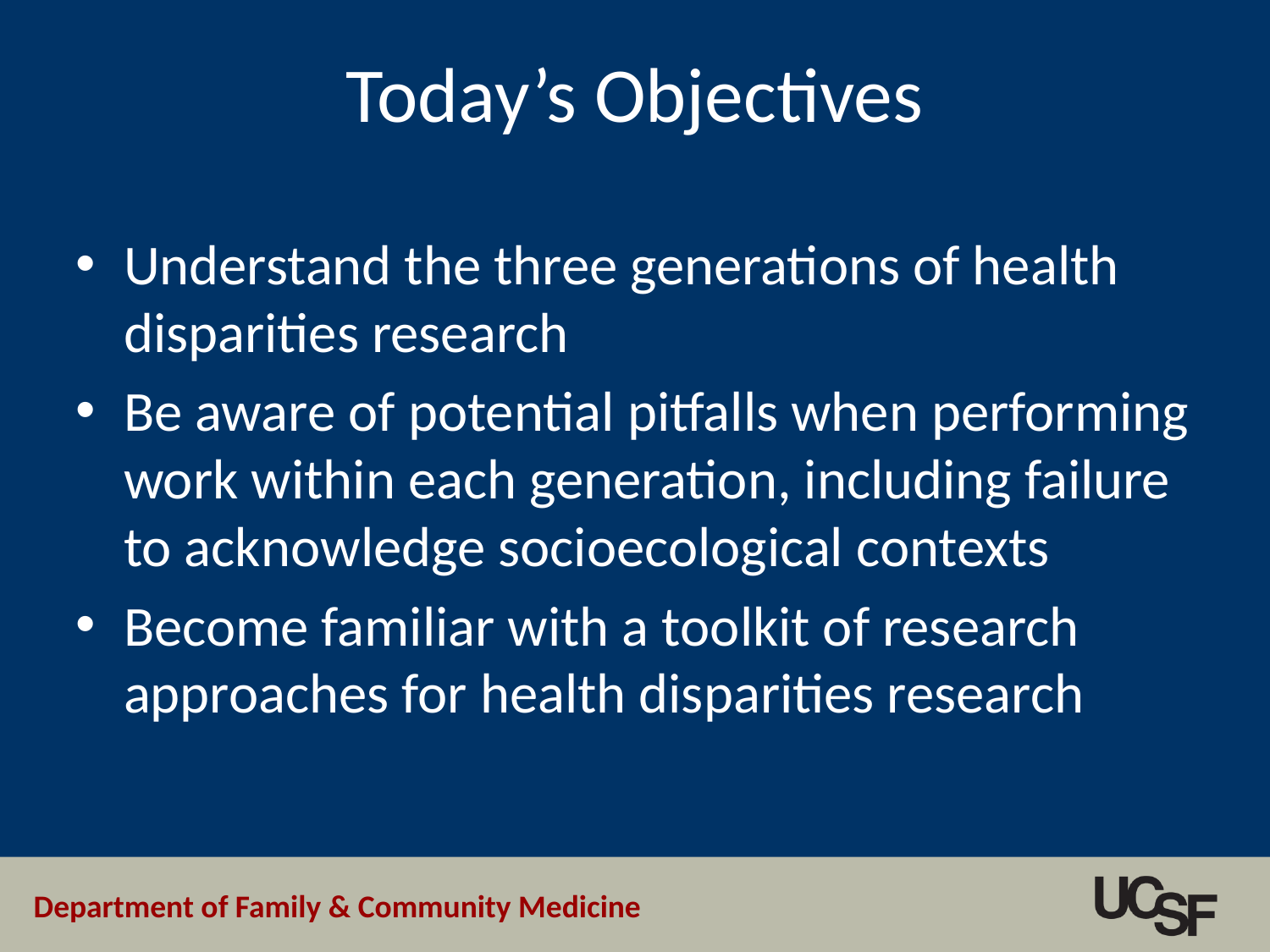

# Today’s Objectives
Understand the three generations of health disparities research
Be aware of potential pitfalls when performing work within each generation, including failure to acknowledge socioecological contexts
Become familiar with a toolkit of research approaches for health disparities research